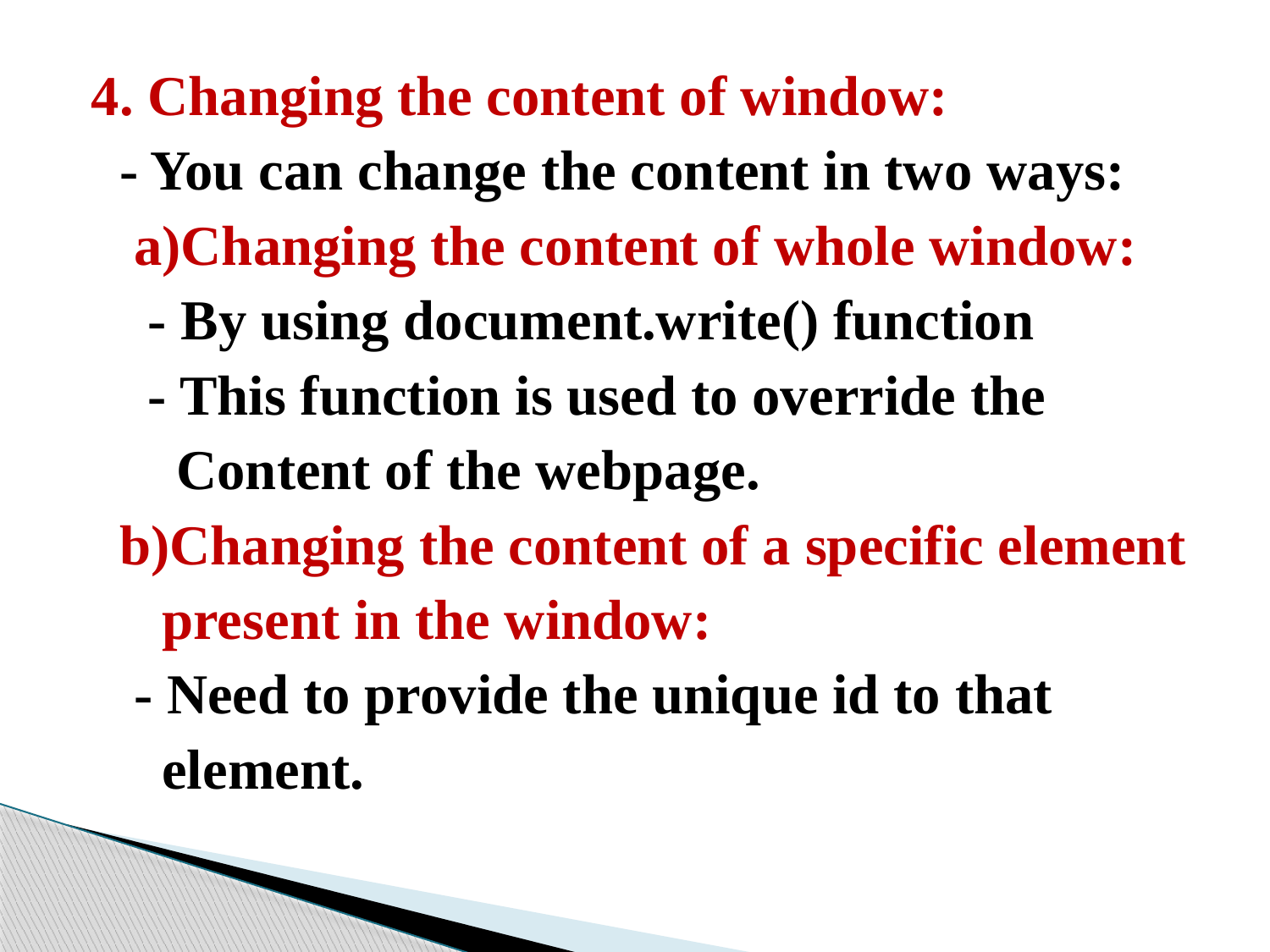

4. Changing the content of window:
  - You can change the content in two ways:
   a)Changing the content of whole window:
    - By using document.write() function
    - This function is used to override the
      Content of the webpage.
  b)Changing the content of a specific element
     present in the window:
   - Need to provide the unique id to that
     element.